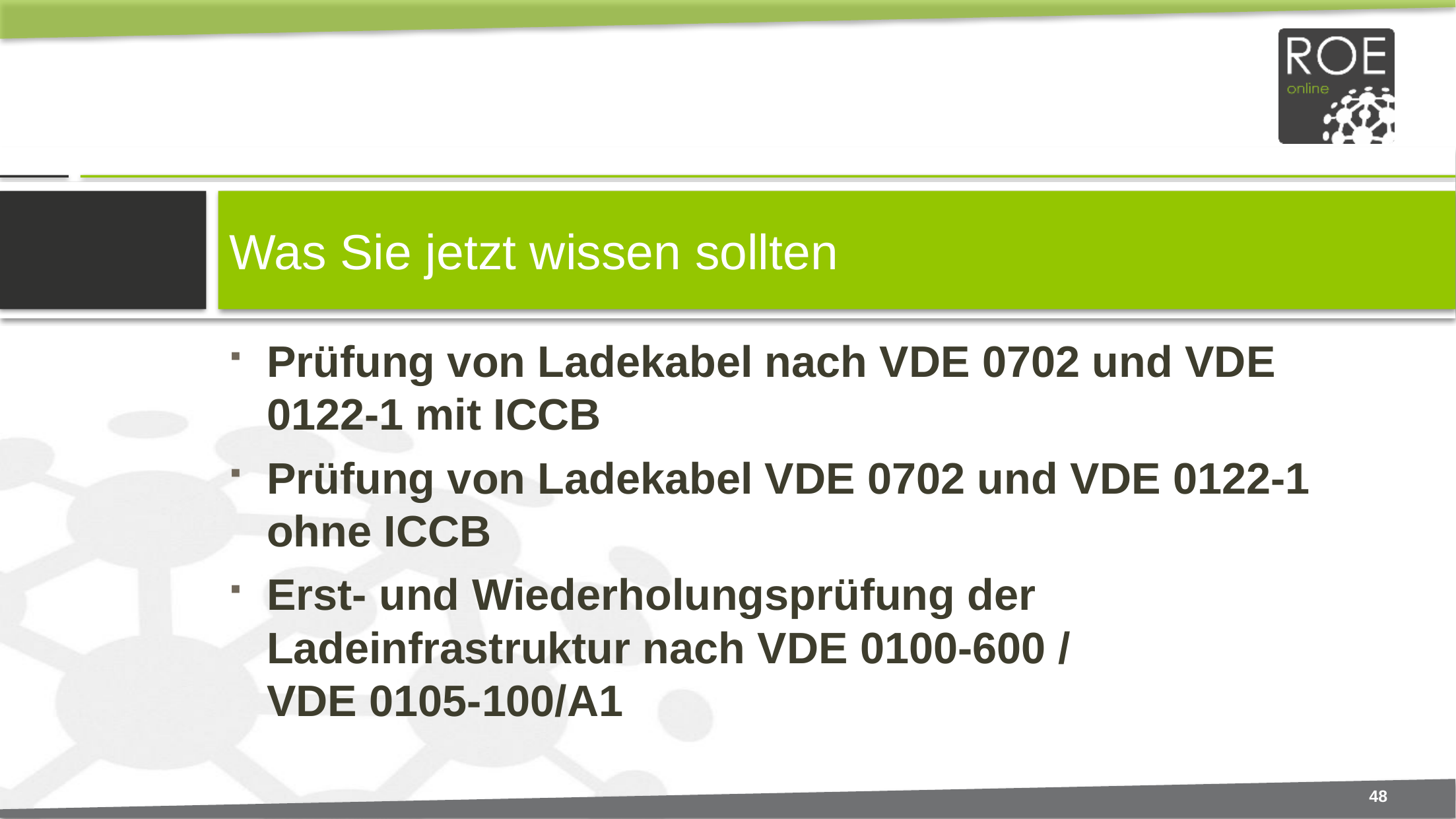

# Was Sie jetzt wissen sollten
Prüfung von Ladekabel nach VDE 0702 und VDE 0122-1 mit ICCB
Prüfung von Ladekabel VDE 0702 und VDE 0122-1 ohne ICCB
Erst- und Wiederholungsprüfung der Ladeinfrastruktur nach VDE 0100-600 /
VDE 0105-100/A1
48